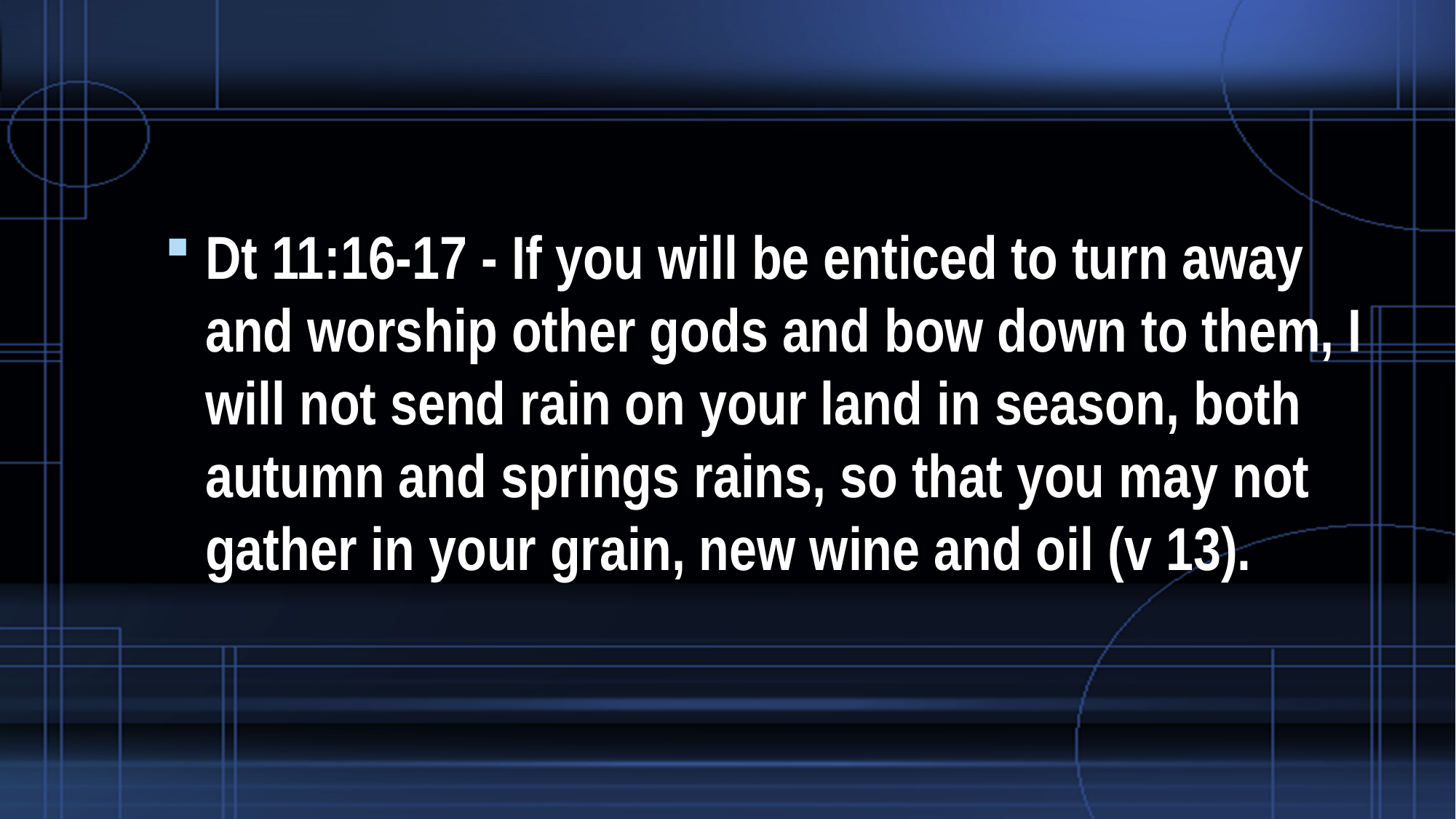

#
Dt 11:16-17 - If you will be enticed to turn away and worship other gods and bow down to them, I will not send rain on your land in season, both autumn and springs rains, so that you may not gather in your grain, new wine and oil (v 13).